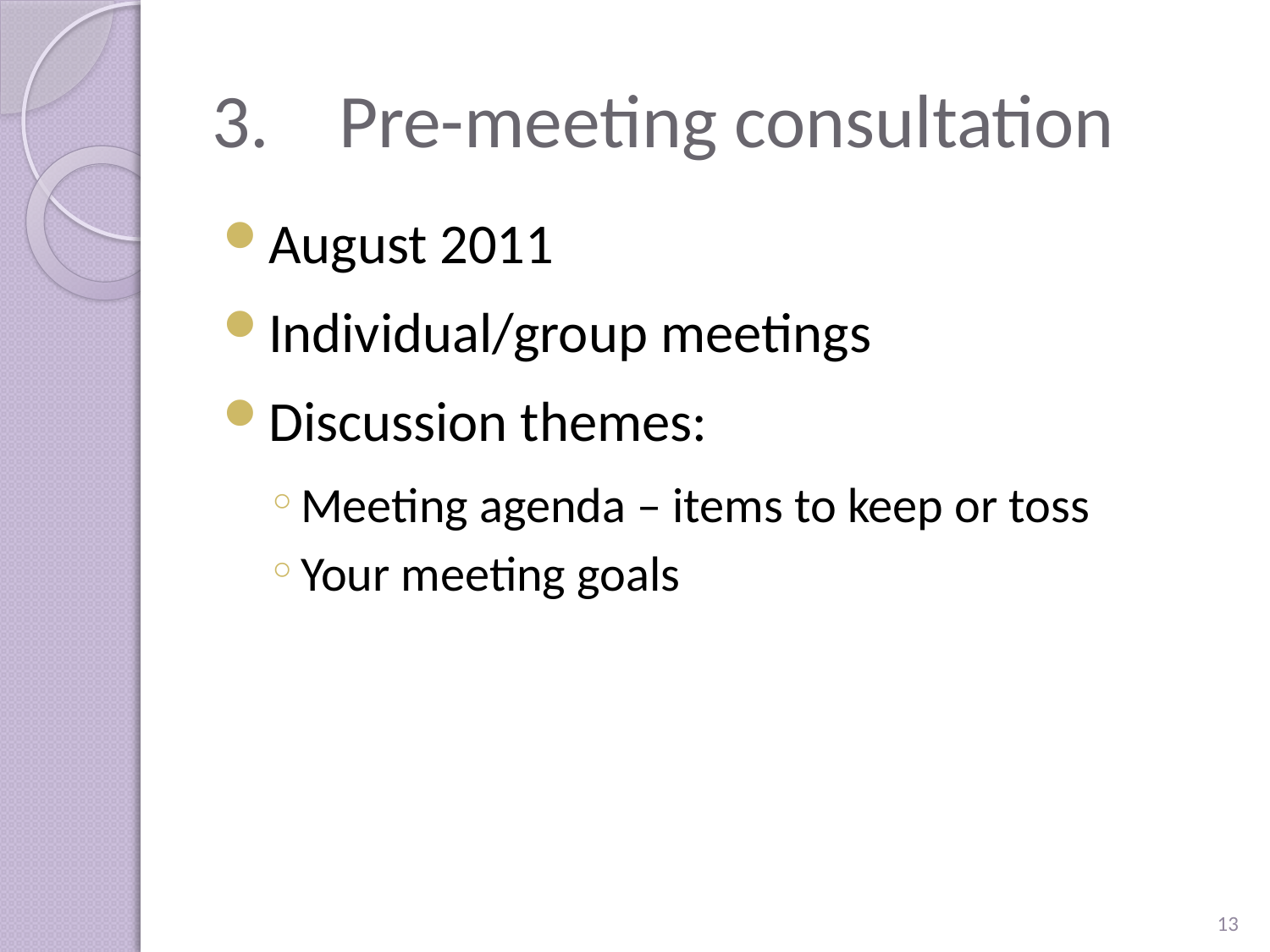

# 3.	Pre-meeting consultation
August 2011
Individual/group meetings
Discussion themes:
Meeting agenda – items to keep or toss
Your meeting goals

13